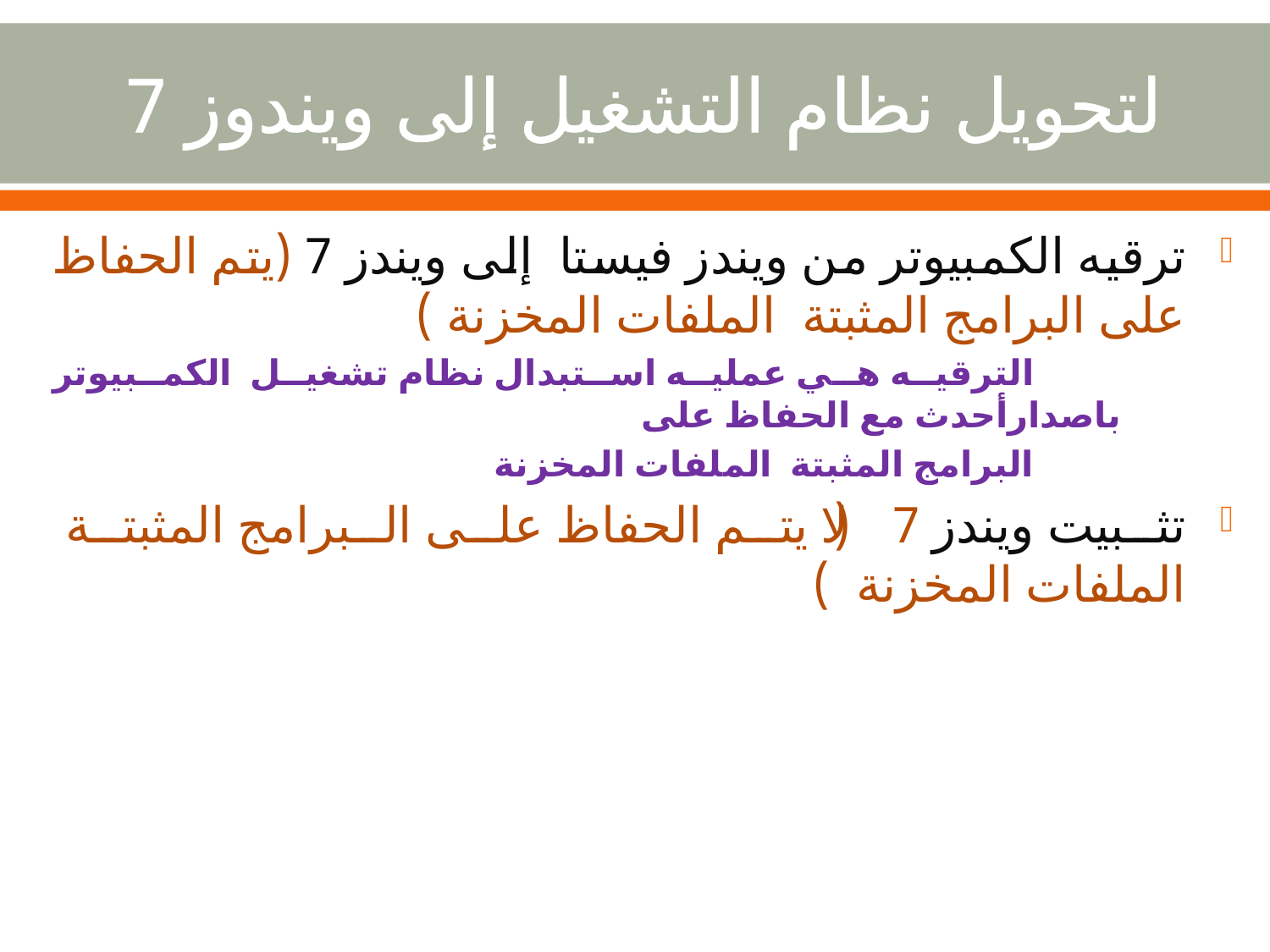

# لتحويل نظام التشغيل إلى ويندوز 7
ترقيه الكمبيوتر من ويندز فيستا  إلى ويندز 7 (يتم الحفاظ على البرامج المثبتة  الملفات المخزنة )
الترقيه هي عمليه استبدال نظام تشغيل  الكمبيوتر باصدارأحدث مع الحفاظ على
البرامج المثبتة  الملفات المخزنة
تثبيت ويندز 7 ( لا يتم الحفاظ على البرامج المثبتة  الملفات المخزنة  )